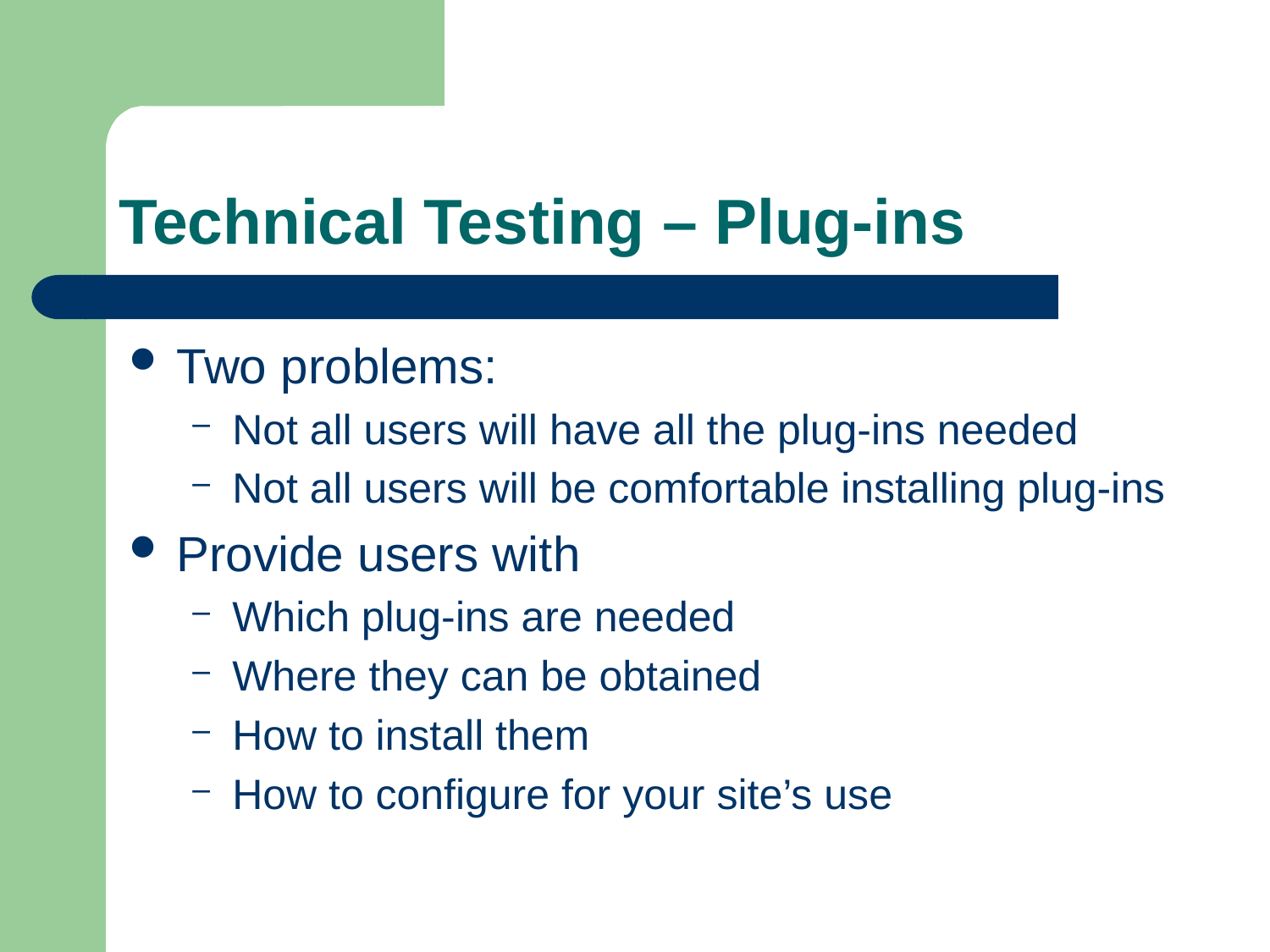

# Technical Testing – Plug-ins
Two problems:
Not all users will have all the plug-ins needed
Not all users will be comfortable installing plug-ins
Provide users with
Which plug-ins are needed
Where they can be obtained
How to install them
How to configure for your site’s use